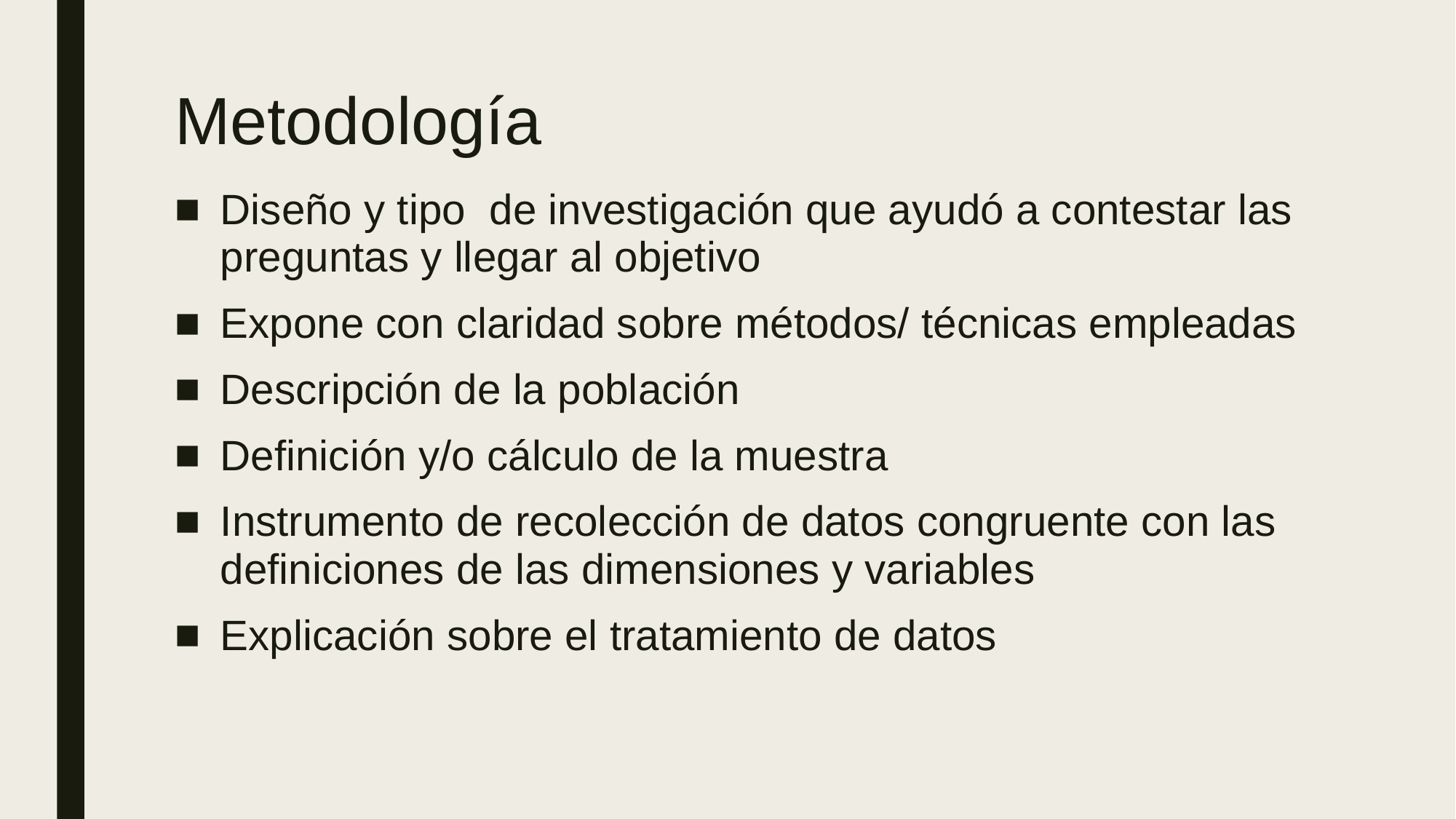

# Metodología
Diseño y tipo  de investigación que ayudó a contestar las preguntas y llegar al objetivo
Expone con claridad sobre métodos/ técnicas empleadas
Descripción de la población
Definición y/o cálculo de la muestra
Instrumento de recolección de datos congruente con las definiciones de las dimensiones y variables
Explicación sobre el tratamiento de datos